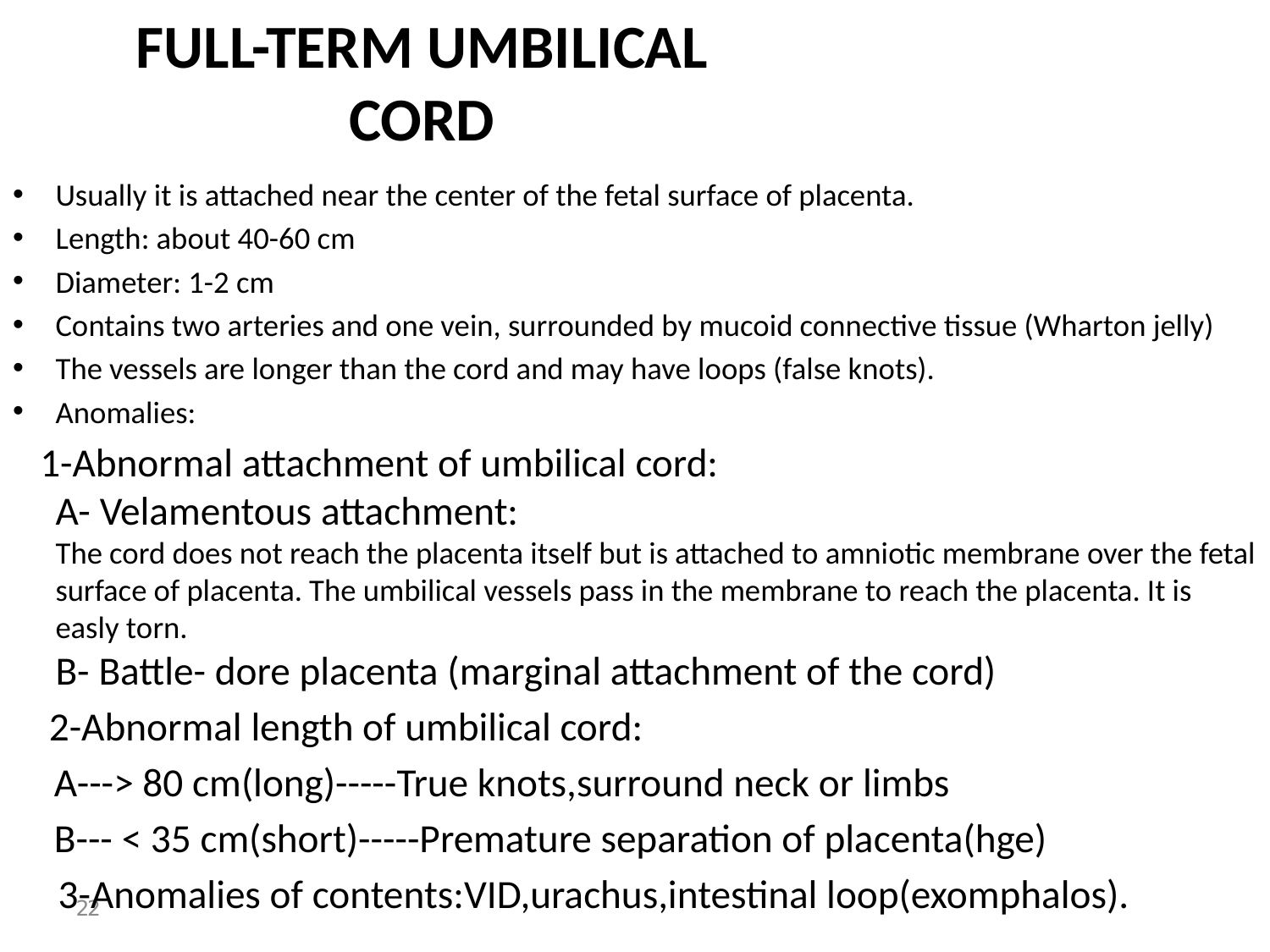

# FULL-TERM UMBILICAL CORD
Usually it is attached near the center of the fetal surface of placenta.
Length: about 40-60 cm
Diameter: 1-2 cm
Contains two arteries and one vein, surrounded by mucoid connective tissue (Wharton jelly)
The vessels are longer than the cord and may have loops (false knots).
Anomalies:
   1-Abnormal attachment of umbilical cord:
A- Velamentous attachment:
The cord does not reach the placenta itself but is attached to amniotic membrane over the fetal surface of placenta. The umbilical vessels pass in the membrane to reach the placenta. It is easly torn.
B- Battle- dore placenta (marginal attachment of the cord)
    2-Abnormal length of umbilical cord:
       A---> 80 cm(long)-----True knots,surround neck or limbs
       B--- < 35 cm(short)-----Premature separation of placenta(hge)
     3-Anomalies of contents:VID,urachus,intestinal loop(exomphalos).

22